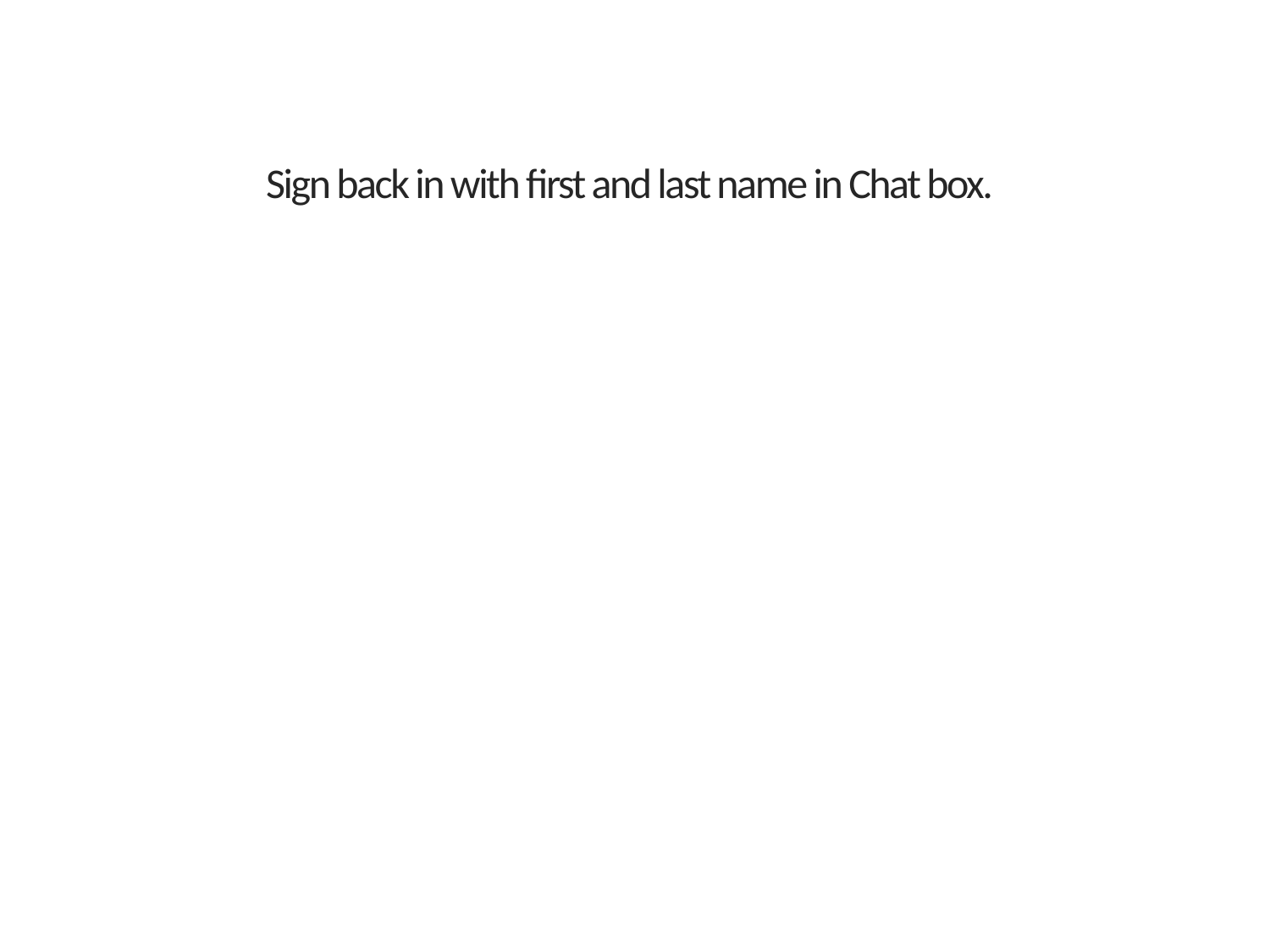

# Sign back in with first and last name in Chat box.